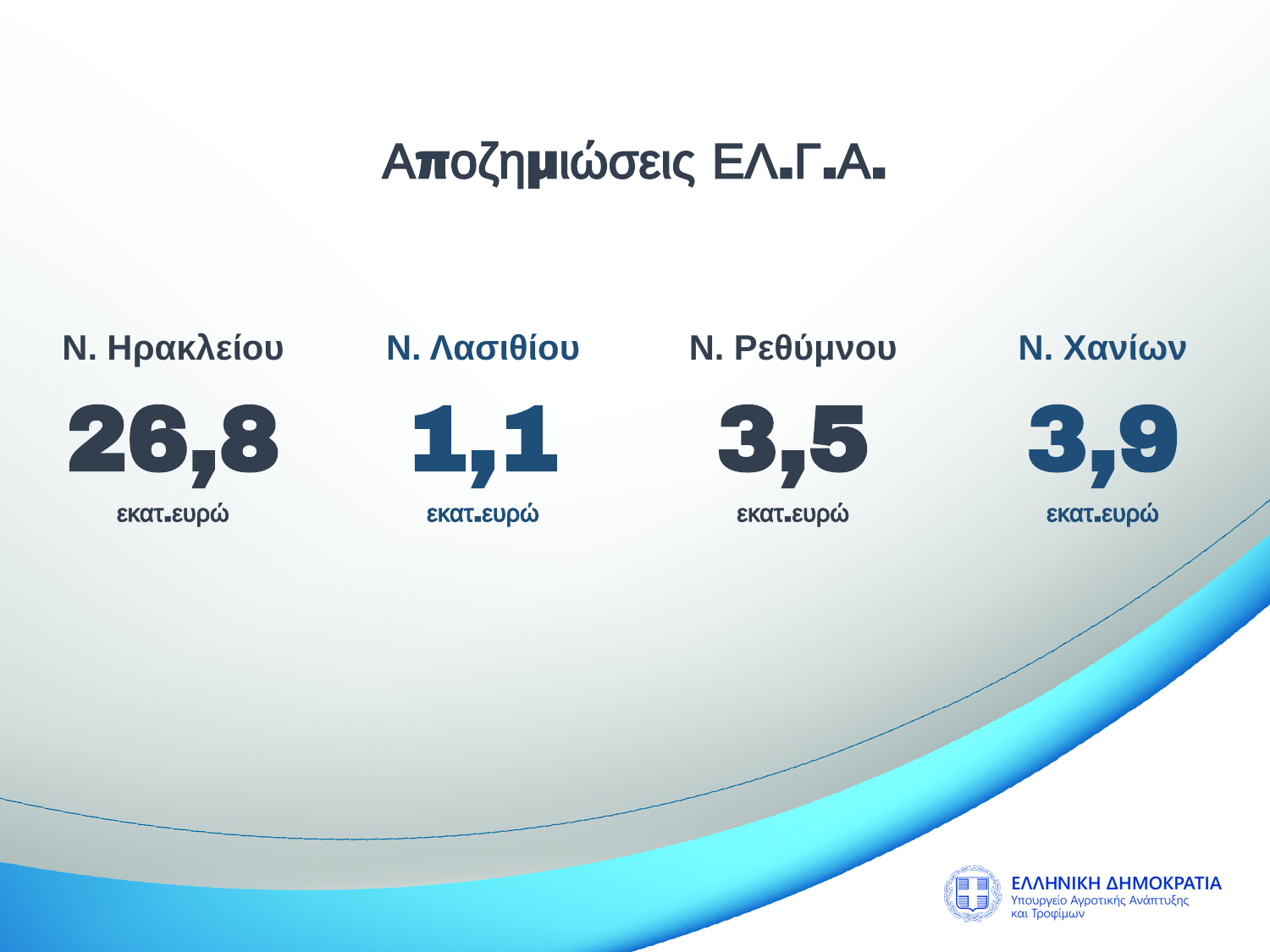

Αποζημιώσεις ΕΛ.Γ.Α.
Ν. Ηρακλείου
Ν. Λασιθίου
Ν. Χανίων
Ν. Ρεθύμνου
26,8
εκατ.ευρώ
1,1
εκατ.ευρώ
3,5
εκατ.ευρώ
3,9
εκατ.ευρώ